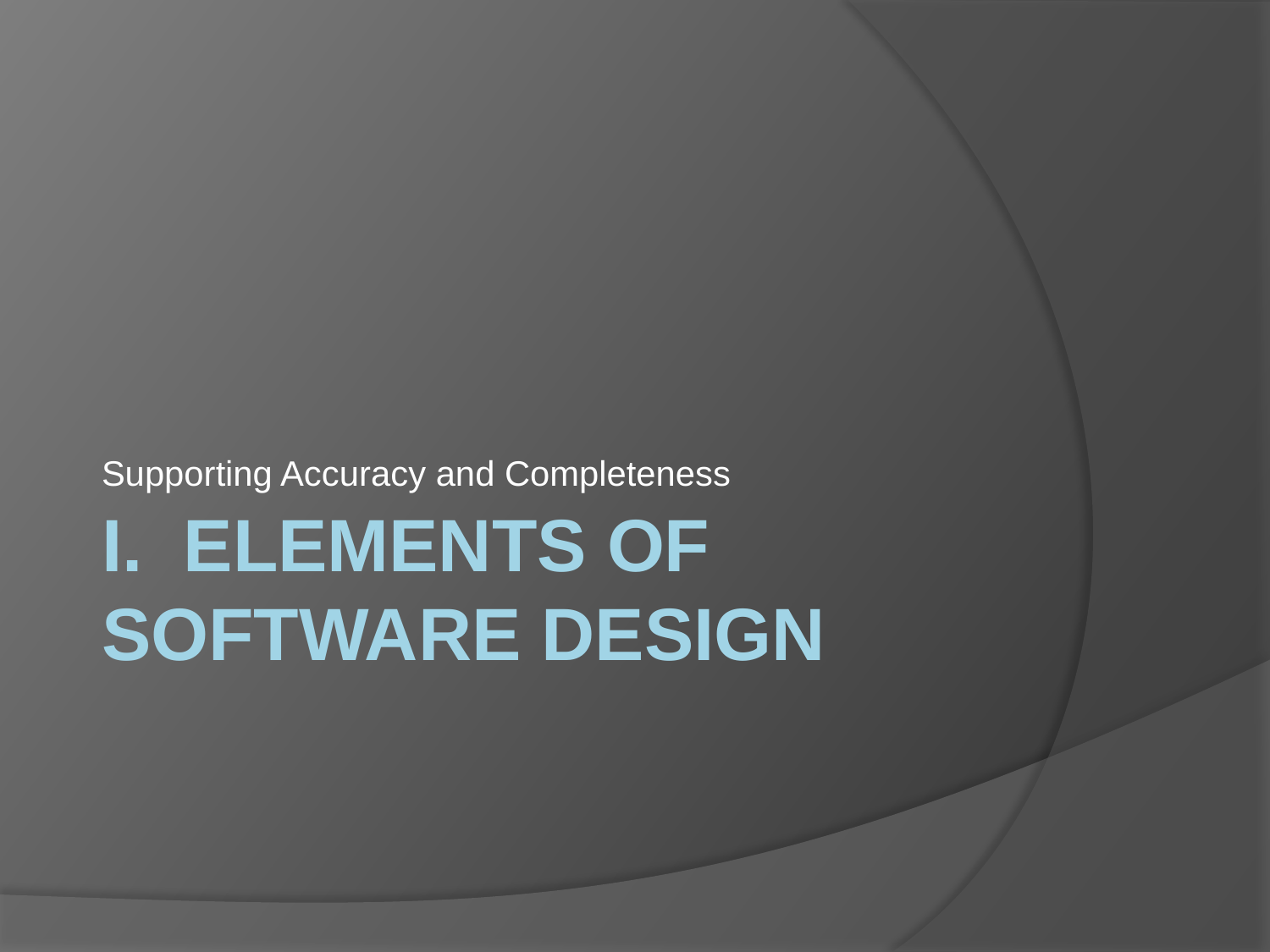

Supporting Accuracy and Completeness
# I.  ELEMENTS OF SOFTWARE DESIGN